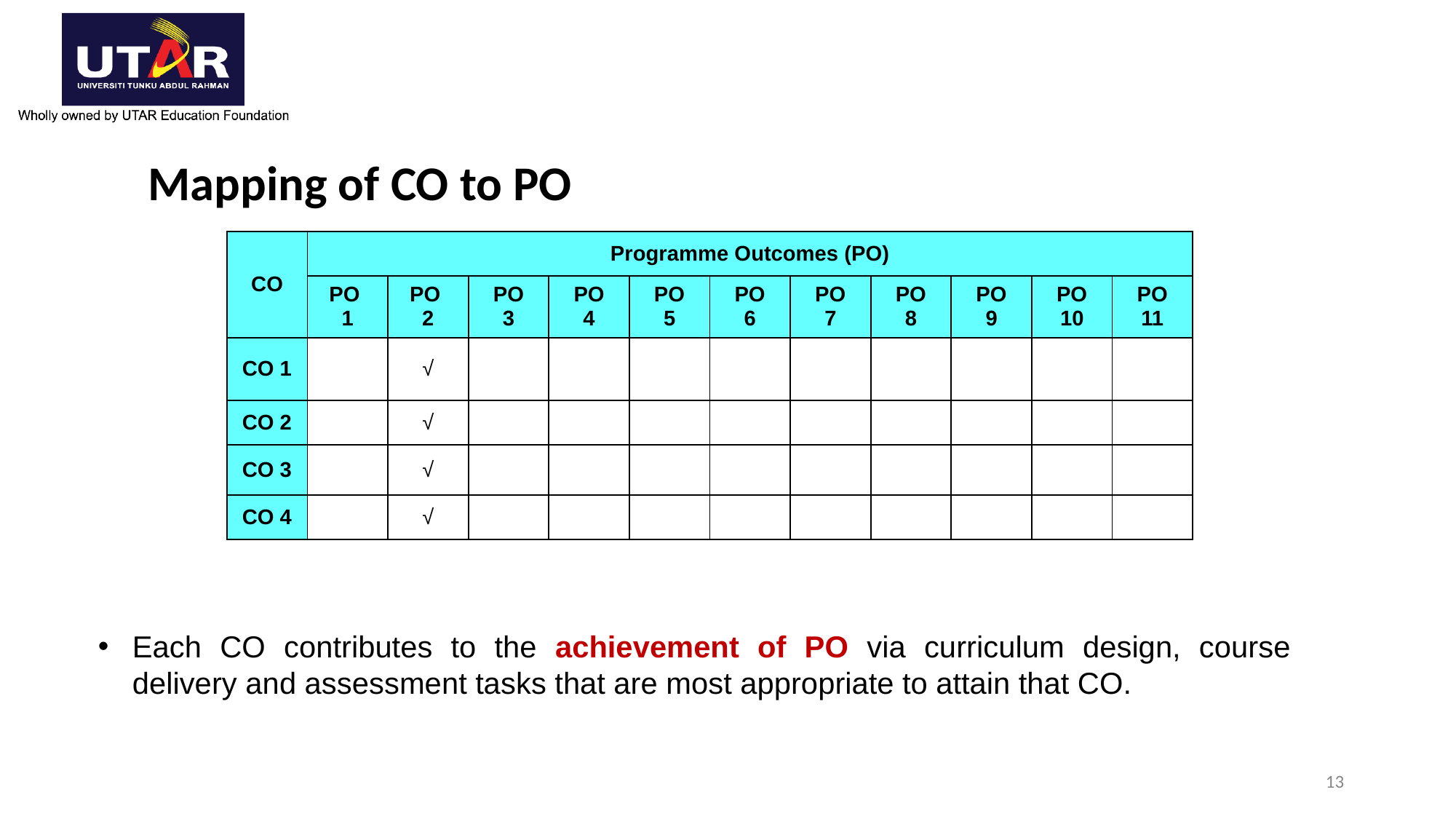

# Mapping of CO to PO
| CO | Programme Outcomes (PO) |  |  |  |  |  |  |  |  |  |  |
| --- | --- | --- | --- | --- | --- | --- | --- | --- | --- | --- | --- |
|  | PO 1 | PO 2 | PO 3 | PO 4 | PO 5 | PO 6 | PO 7 | PO 8 | PO 9 | PO 10 | PO 11 |
| CO 1 |  | √ |  |  |  |  |  |  |  |  |  |
| CO 2 |  | √ |  |  |  |  |  |  |  |  |  |
| CO 3 |  | √ |  |  |  |  |  |  |  |  |  |
| CO 4 |  | √ |  |  |  |  |  |  |  |  |  |
Each CO contributes to the achievement of PO via curriculum design, course delivery and assessment tasks that are most appropriate to attain that CO.
13